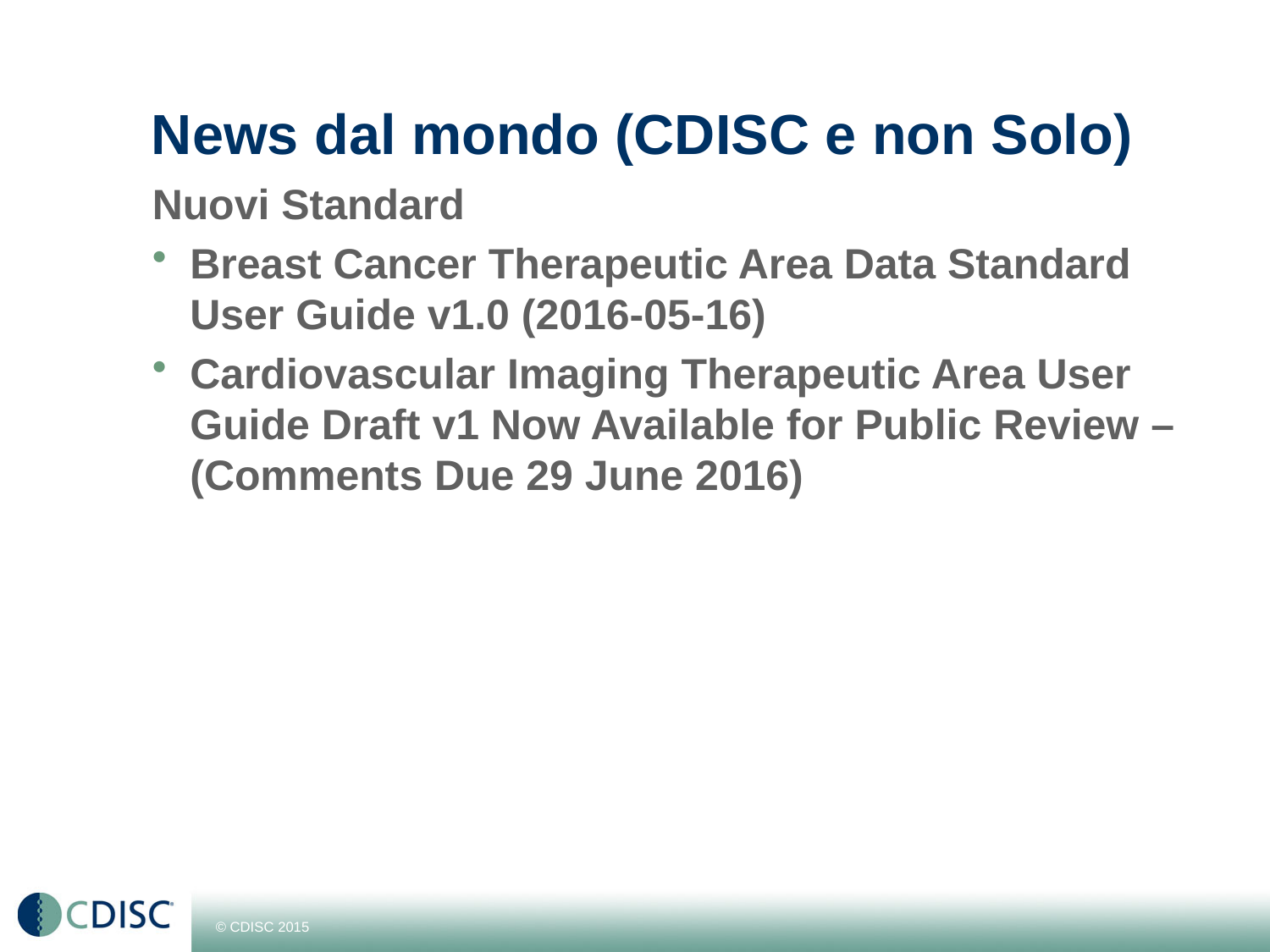

# News dal mondo (CDISC e non Solo)
Nuovi Standard
Breast Cancer Therapeutic Area Data Standard User Guide v1.0 (2016-05-16)
Cardiovascular Imaging Therapeutic Area User Guide Draft v1 Now Available for Public Review – (Comments Due 29 June 2016)